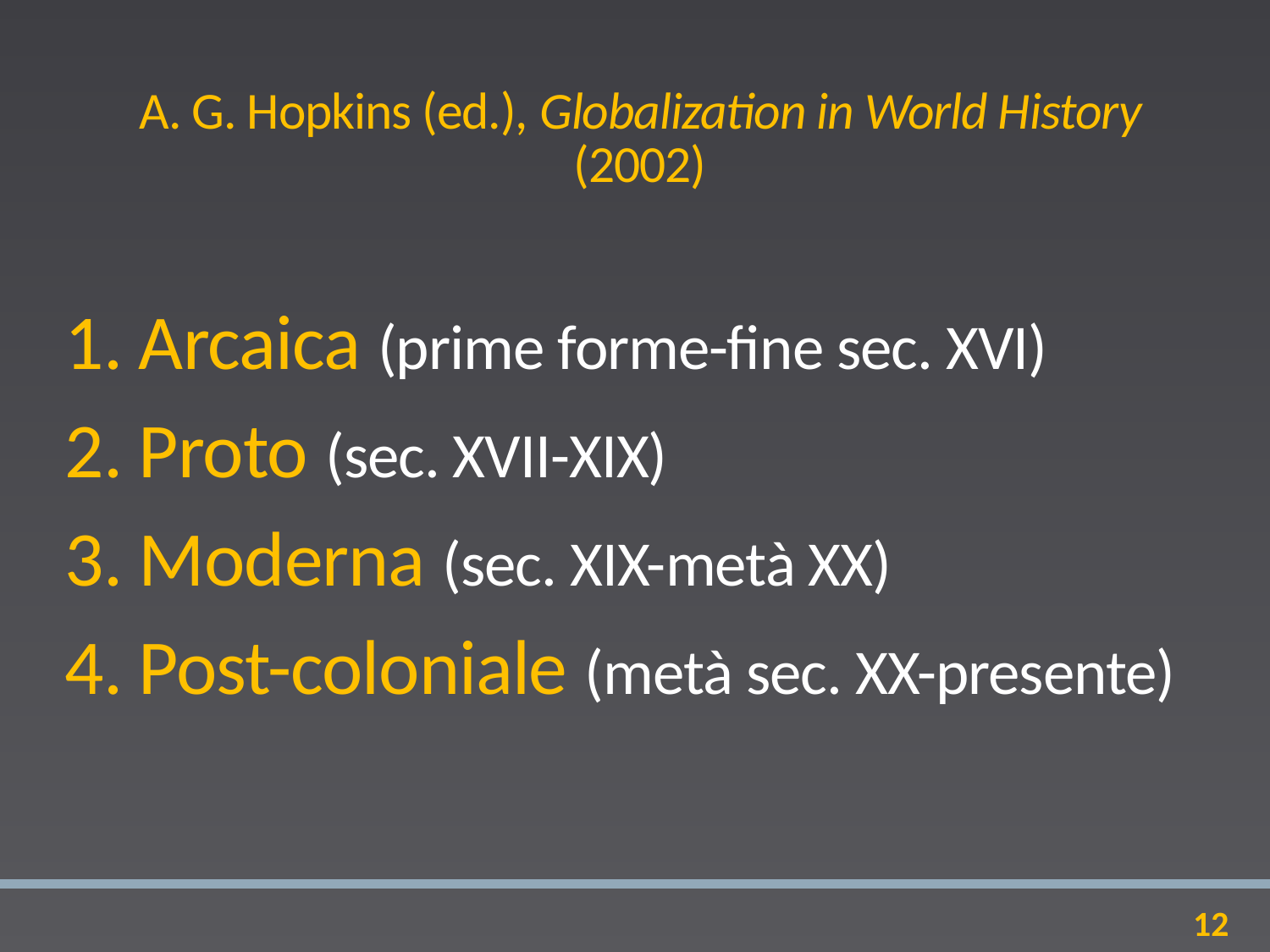

# A. G. Hopkins (ed.), Globalization in World History (2002)
1. Arcaica (prime forme-fine sec. XVI)
2. Proto (sec. XVII-XIX)
3. Moderna (sec. XIX-metà XX)
4. Post-coloniale (metà sec. XX-presente)

12